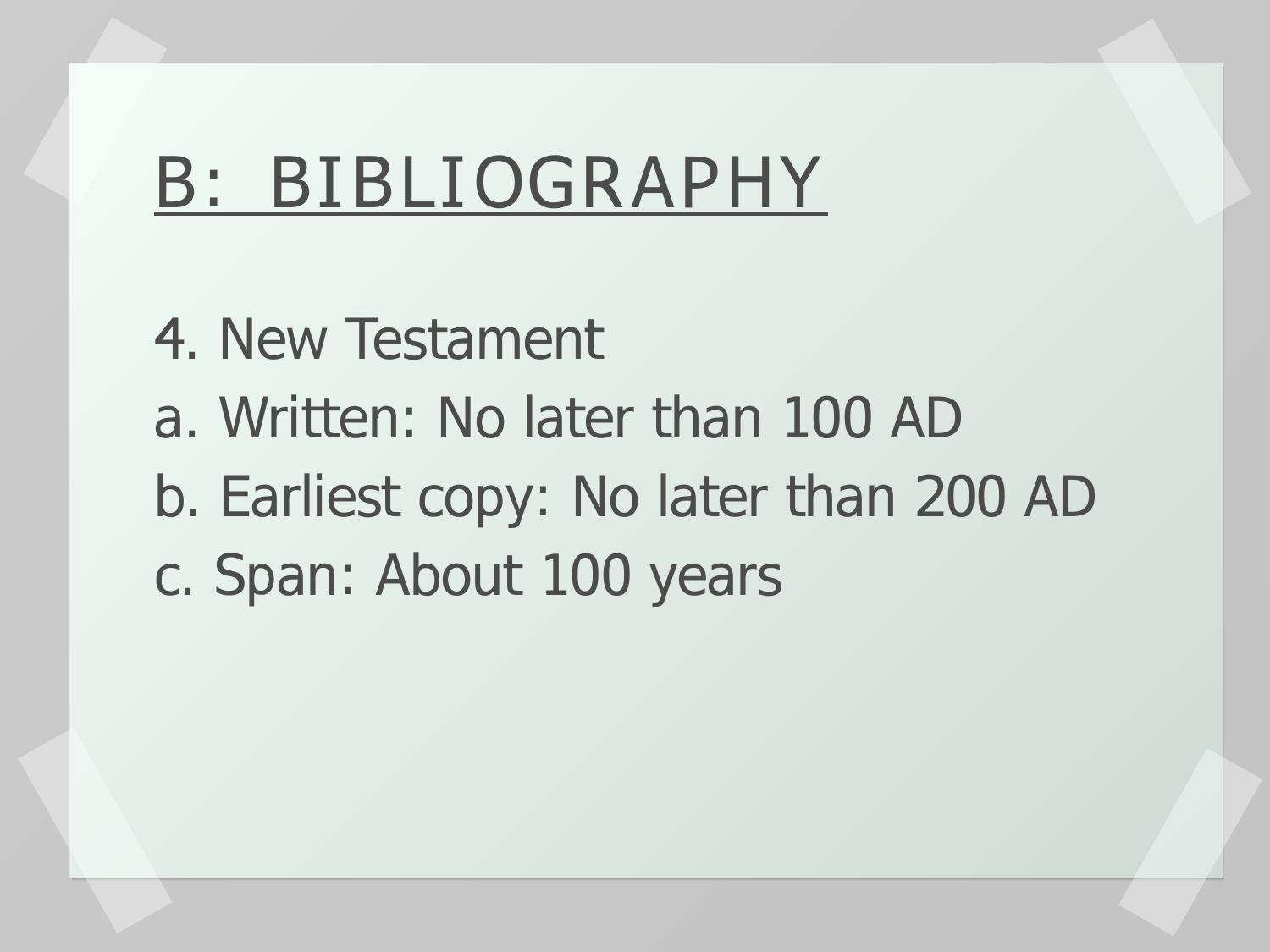

B:  BIBLIOGRAPHY

4. New Testament
a. Written: No later than 100 AD
b. Earliest copy: No later than 200 AD
c. Span: About 100 years